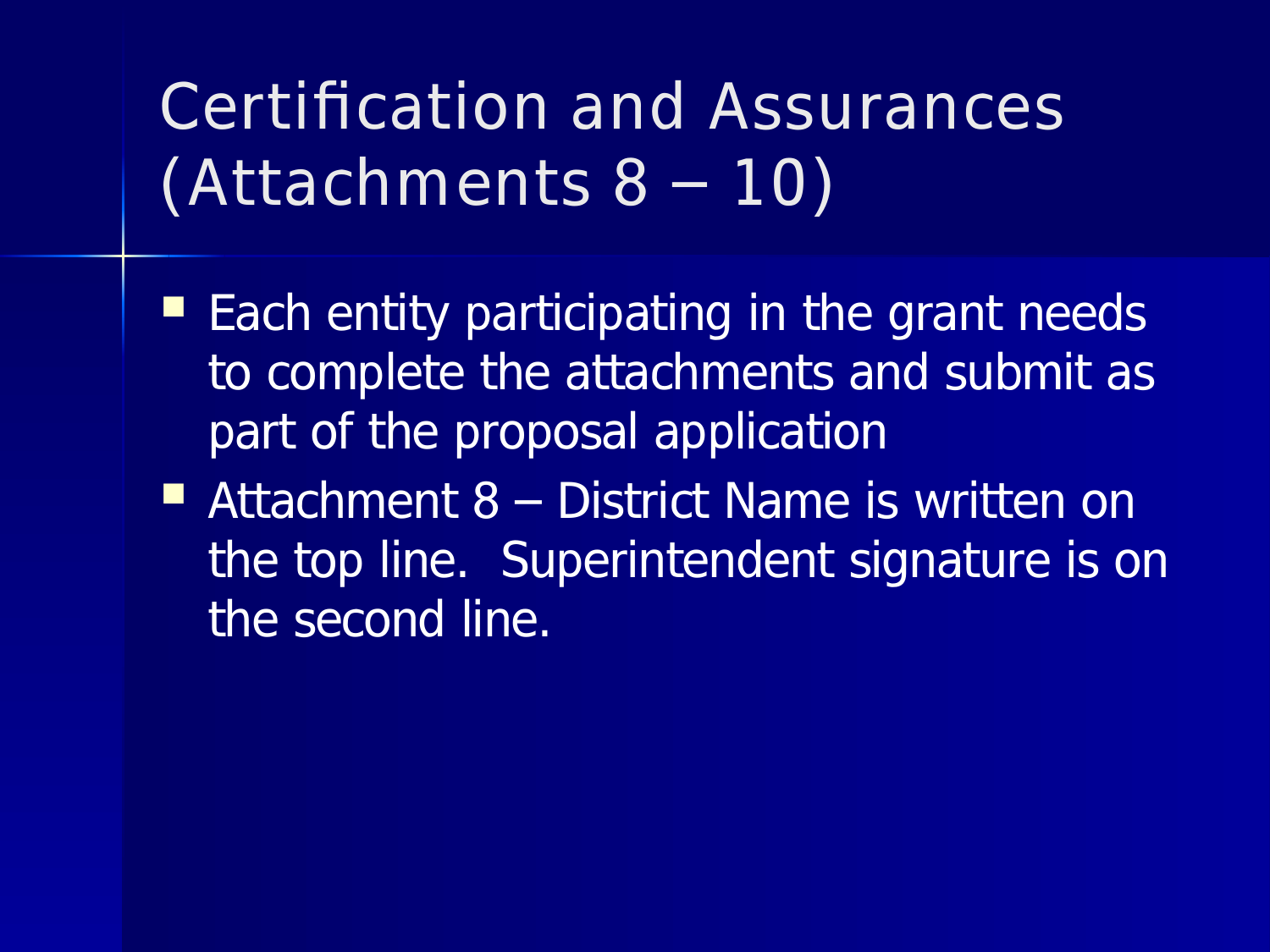

# Certification and Assurances (Attachments 8 – 10)
Each entity participating in the grant needs to complete the attachments and submit as part of the proposal application
Attachment 8 – District Name is written on the top line.  Superintendent signature is on the second line.